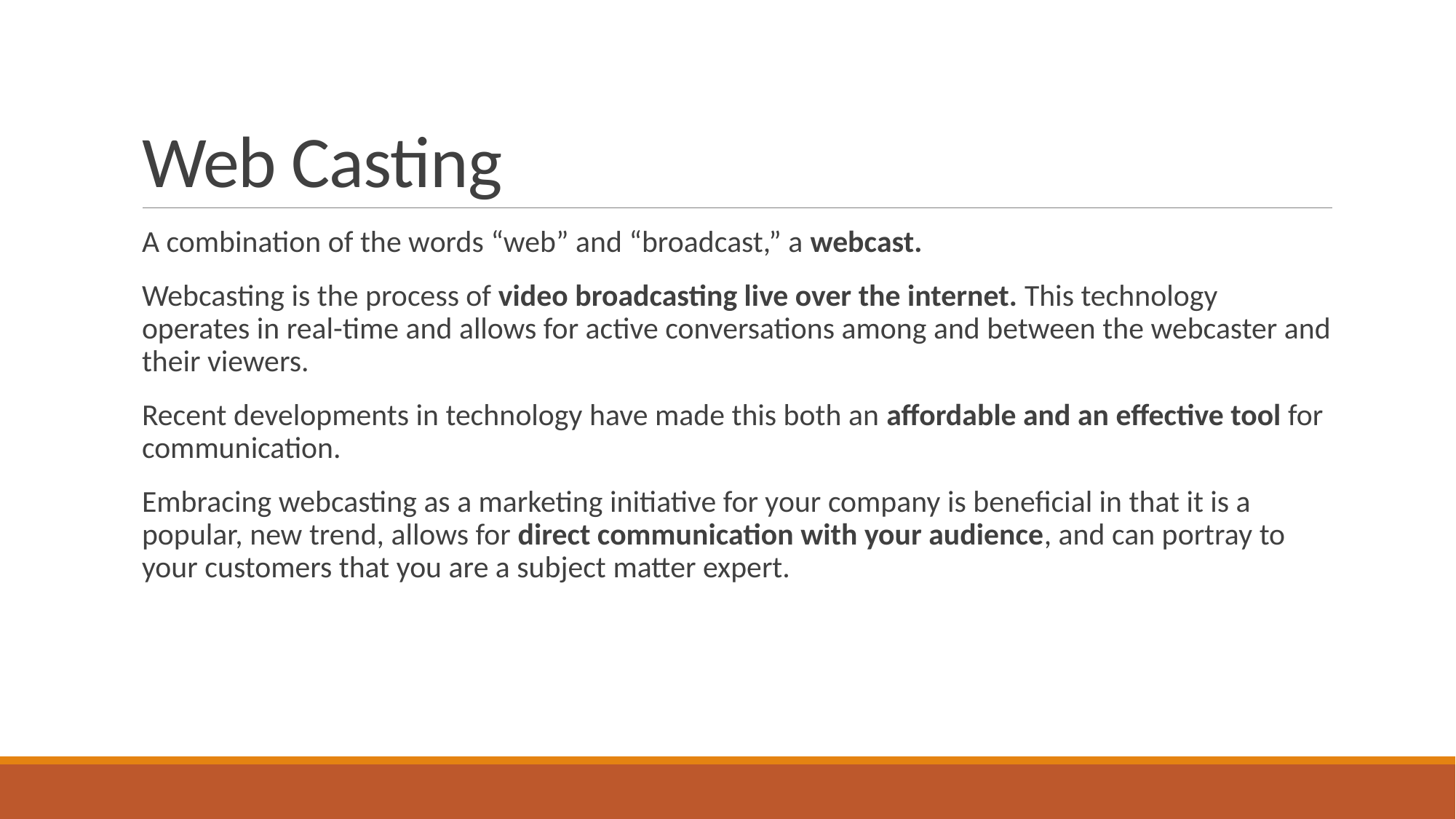

# Web Casting
A combination of the words “web” and “broadcast,” a webcast.
Webcasting is the process of video broadcasting live over the internet. This technology operates in real-time and allows for active conversations among and between the webcaster and their viewers.
Recent developments in technology have made this both an affordable and an effective tool for communication.
Embracing webcasting as a marketing initiative for your company is beneficial in that it is a popular, new trend, allows for direct communication with your audience, and can portray to your customers that you are a subject matter expert.